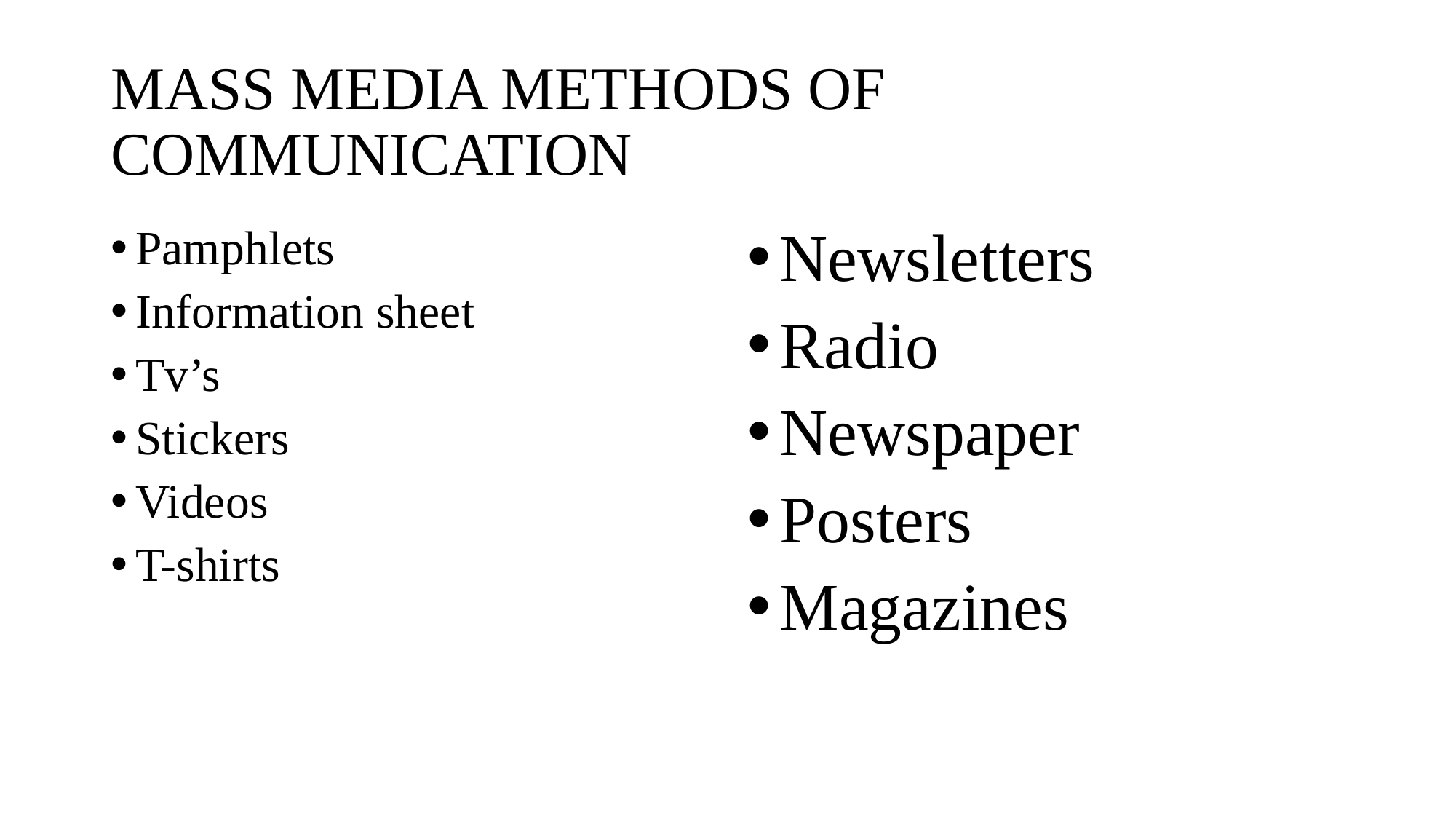

# MASS MEDIA METHODS OF COMMUNICATION
Pamphlets
Information sheet
Tv’s
Stickers
Videos
T-shirts
ong and short copy information. Material dependent on type of paper and day of week.

Newsletters
Radio
Newspaperl
Posters
Magazines